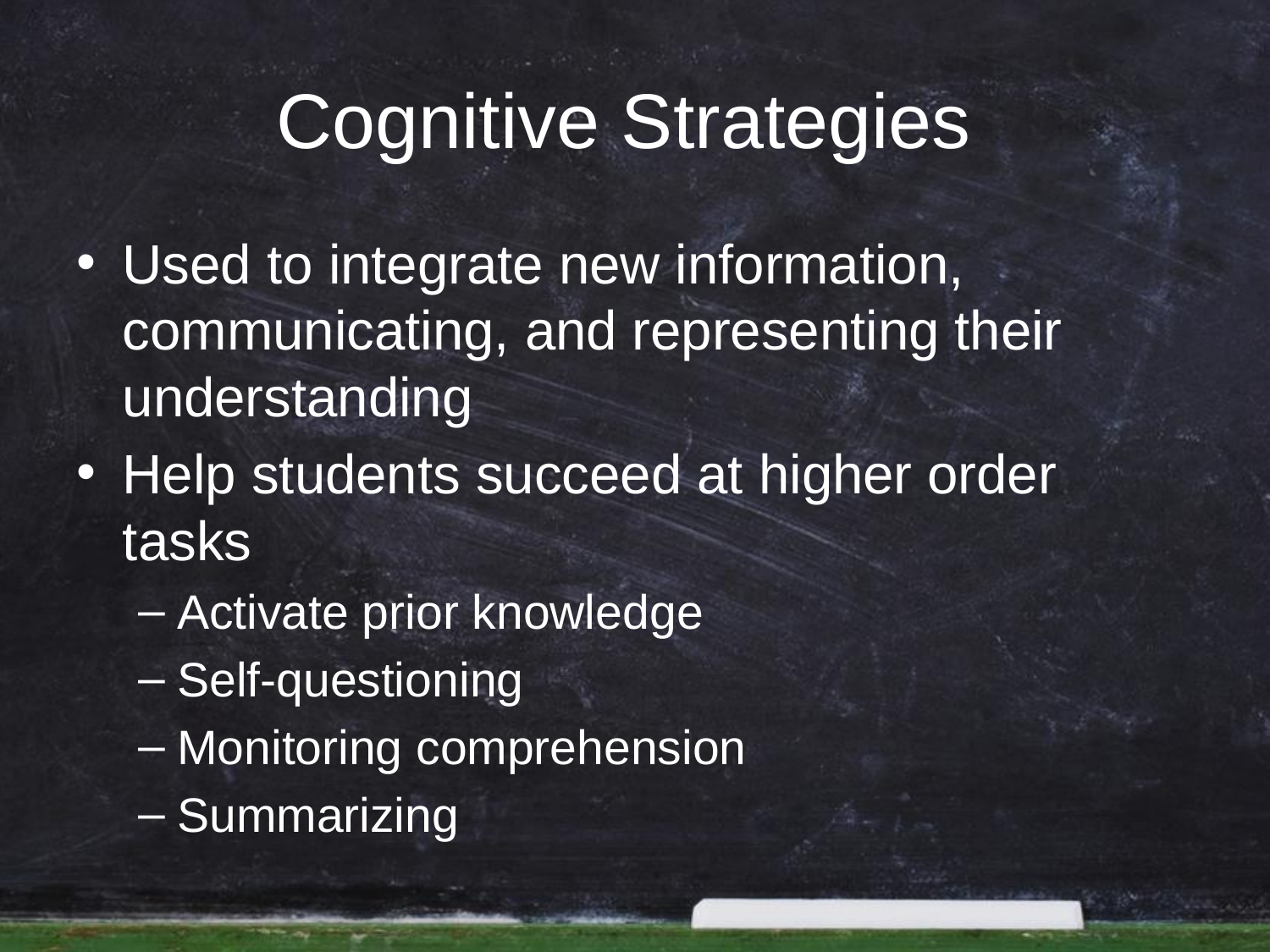

# Cognitive Strategies
Used to integrate new information, communicating, and representing their understanding
Help students succeed at higher order tasks
Activate prior knowledge
Self-questioning
Monitoring comprehension
Summarizing